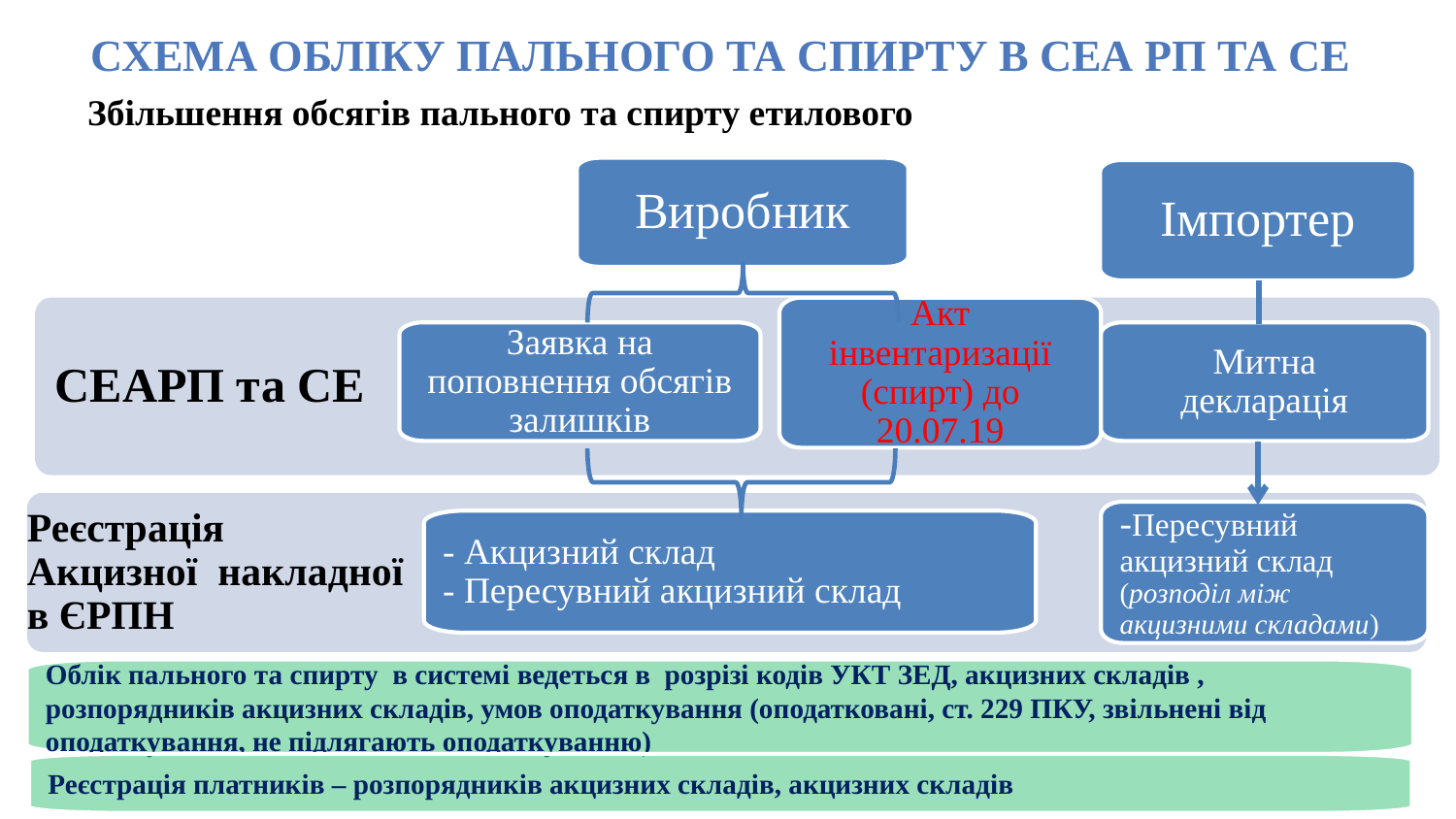

# Схема обліку пального ТА СПИРТУ в сеа рп та се
Збільшення обсягів пального та спирту етилового

Виробник
Акт інвентаризації (спирт) до 20.07.19
  СЕАРП та СЕ
Митна декларація
Заявка на поповнення обсягів залишків
Реєстрація
Акцизної  накладної
в ЄРПН
-Пересувний акцизний склад (розподіл між акцизними складами)
- Акцизний склад
- Пересувний акцизний склад
Імпортер

Облік пального та спирту  в системі ведеться в  розрізі кодів УКТ ЗЕД, акцизних складів ,  розпорядників акцизних складів, умов оподаткування (оподатковані, ст. 229 ПКУ, звільнені від оподаткування, не підлягають оподаткуванню)
Реєстрація платників – розпорядників акцизних складів, акцизних складів